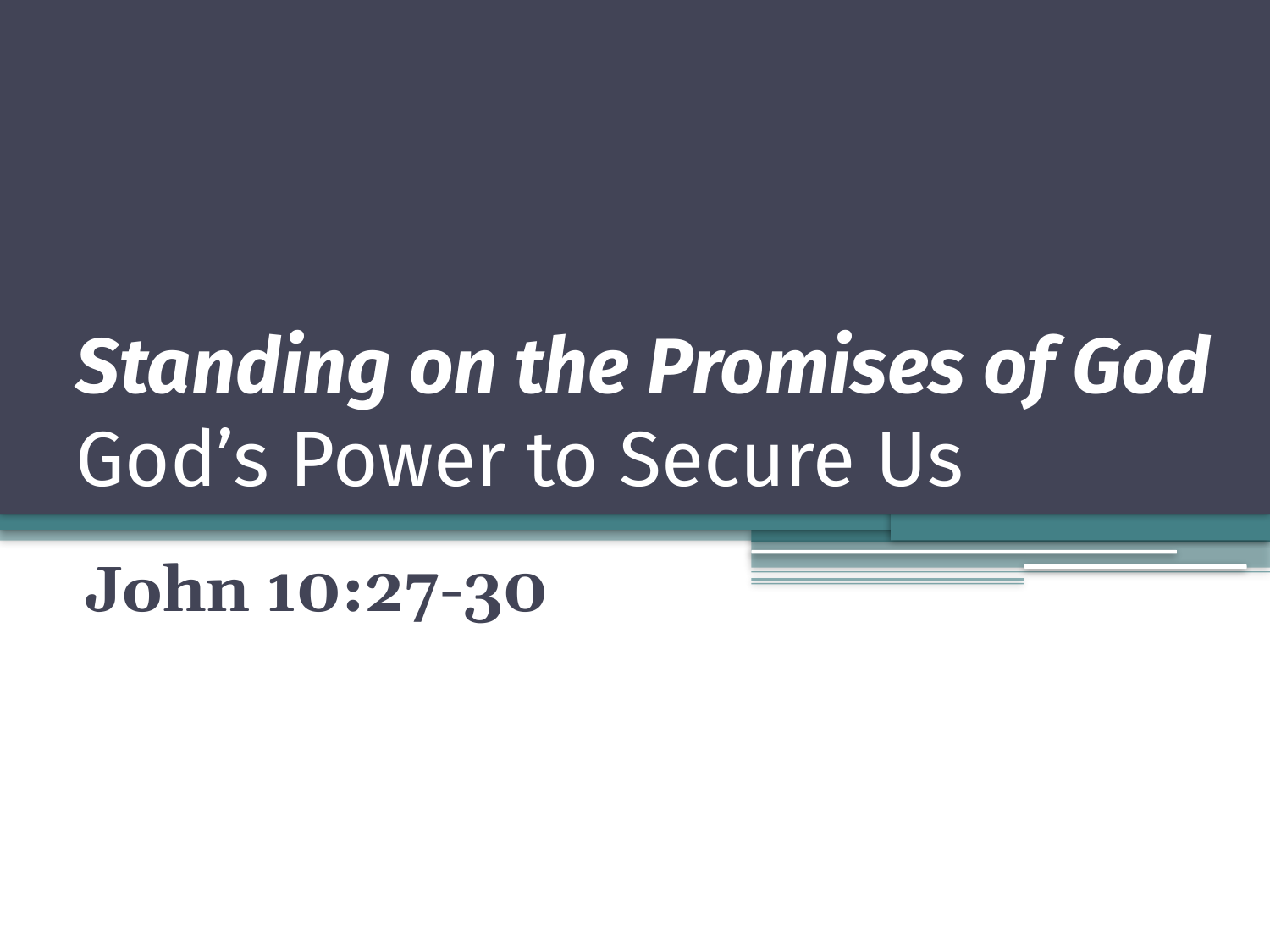

# Standing on the Promises of God God’s Power to Secure Us
John 10:27-30